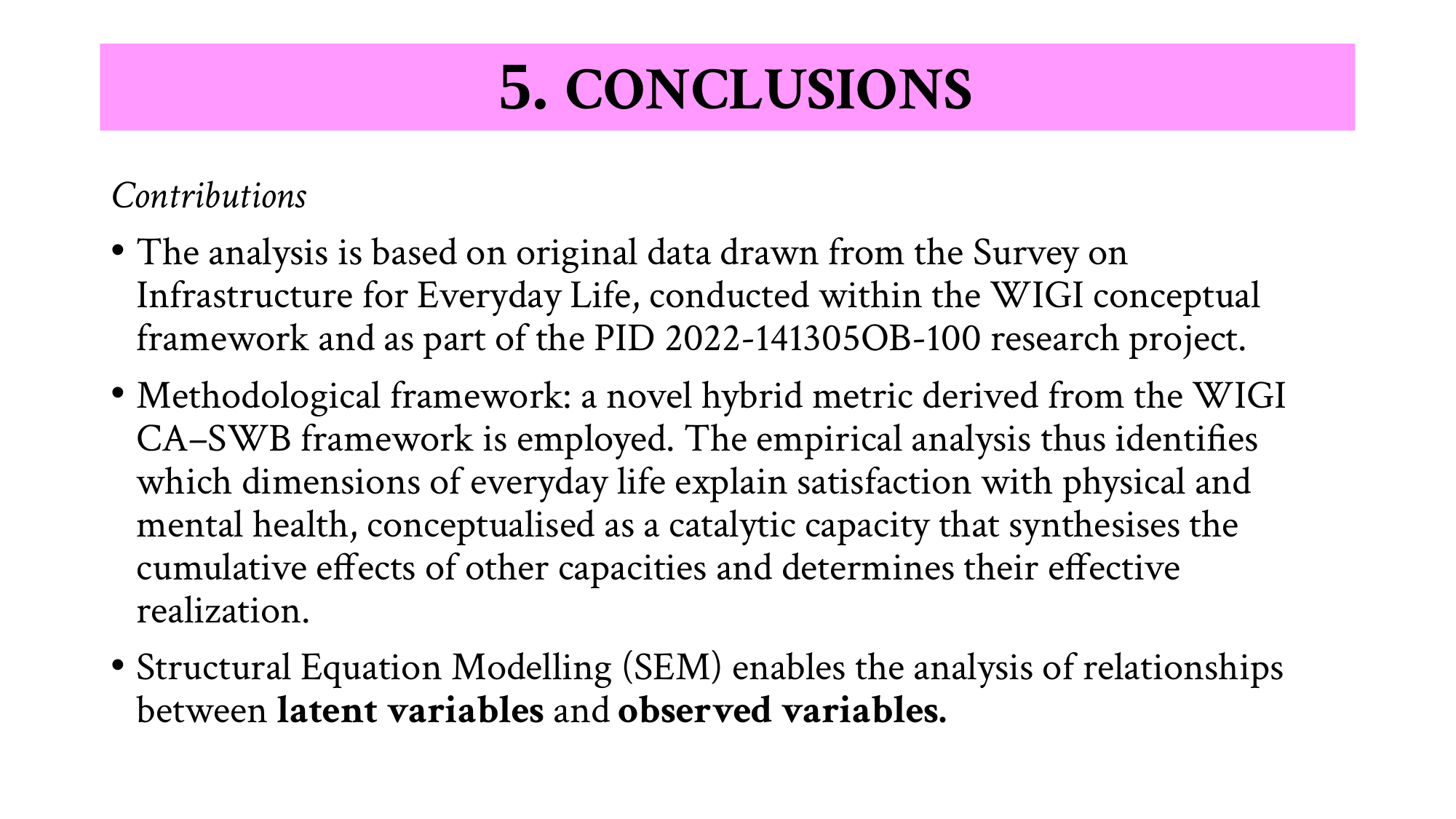

# 5. CONCLUSIONS
Contributions
The analysis is based on original data drawn from the Survey on Infrastructure for Everyday Life, conducted within the WIGI conceptual framework and as part of the PID 2022-141305OB-100 research project.
Methodological framework: a novel hybrid metric derived from the WIGI CA–SWB framework is employed. The empirical analysis thus identifies which dimensions of everyday life explain satisfaction with physical and mental health, conceptualised as a catalytic capacity that synthesises the cumulative effects of other capacities and determines their effective realization.
Structural Equation Modelling (SEM) enables the analysis of relationships between latent variables and observed variables.